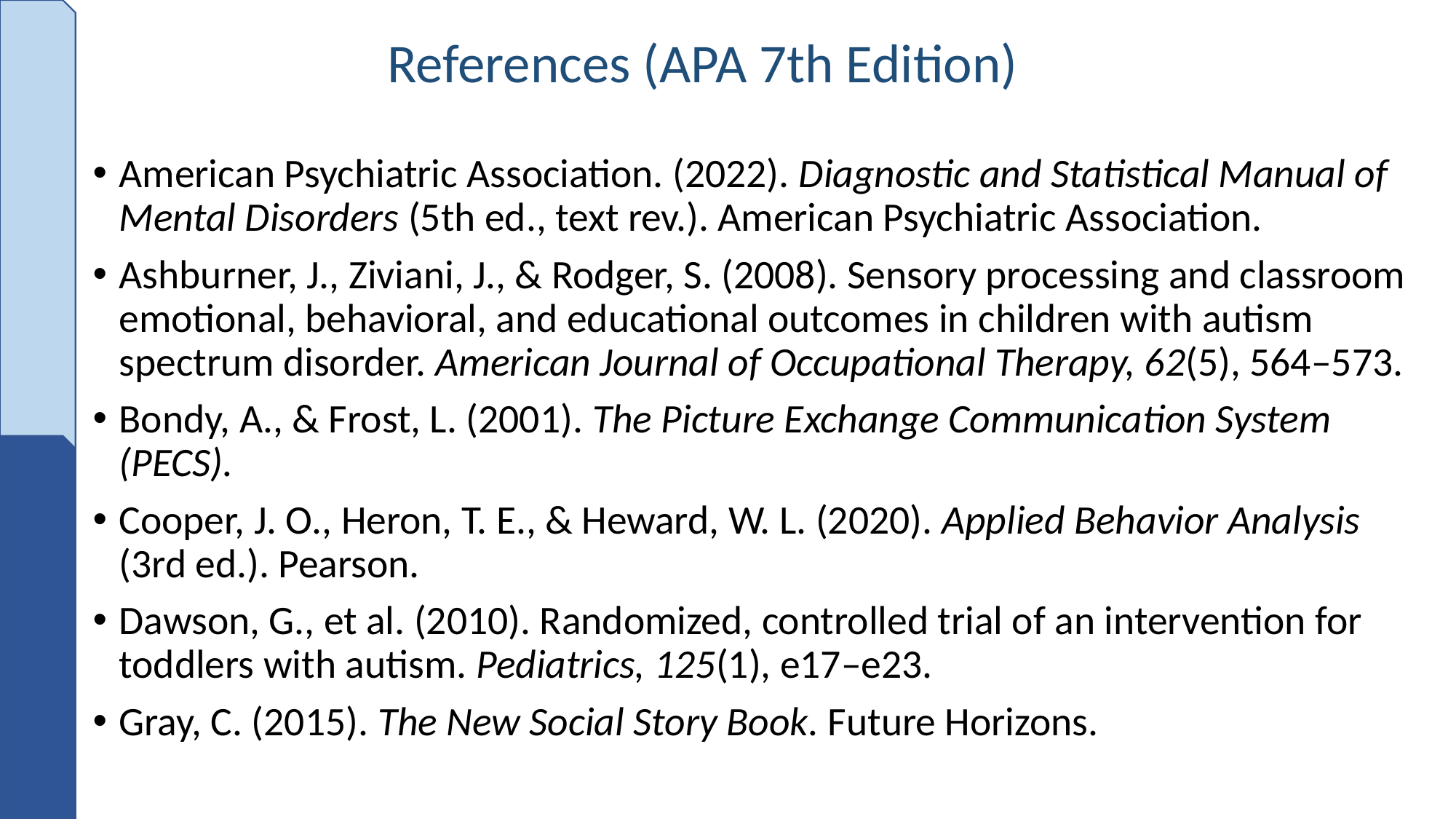

# References (APA 7th Edition)

American Psychiatric Association. (2022). Diagnostic and Statistical Manual of Mental Disorders (5th ed., text rev.). American Psychiatric Association.
Ashburner, J., Ziviani, J., & Rodger, S. (2008). Sensory processing and classroom emotional, behavioral, and educational outcomes in children with autism spectrum disorder. American Journal of Occupational Therapy, 62(5), 564–573.
Bondy, A., & Frost, L. (2001). The Picture Exchange Communication System (PECS).
Cooper, J. O., Heron, T. E., & Heward, W. L. (2020). Applied Behavior Analysis (3rd ed.). Pearson.
Dawson, G., et al. (2010). Randomized, controlled trial of an intervention for toddlers with autism. Pediatrics, 125(1), e17–e23.
Gray, C. (2015). The New Social Story Book. Future Horizons.